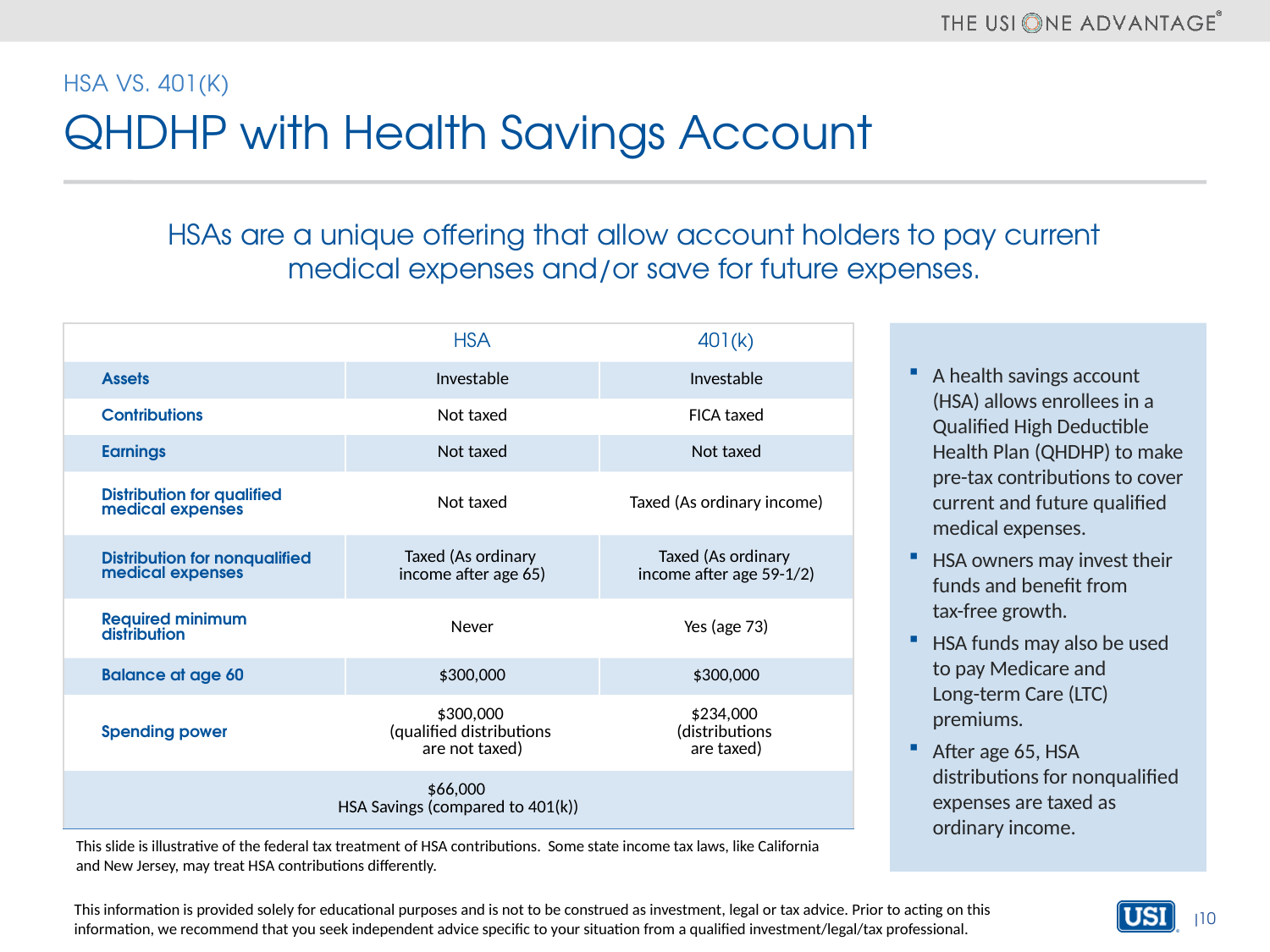

# QHDHP with Health Savings Account
HSA vs. 401(k)
HSAs are a unique offering that allow account holders to pay current medical expenses and/or save for future expenses.
|  | HSA | 401(k) |
| --- | --- | --- |
| Assets | Investable | Investable |
| Contributions | Not taxed | FICA taxed |
| Earnings | Not taxed | Not taxed |
| Distribution for qualified medical expenses | Not taxed | Taxed (As ordinary income) |
| Distribution for nonqualified medical expenses | Taxed (As ordinary income after age 65) | Taxed (As ordinary income after age 59-1/2) |
| Required minimum distribution | Never | Yes (age 73) |
| Balance at age 60 | $300,000 | $300,000 |
| Spending power | $300,000 (qualified distributions are not taxed) | $234,000 (distributions are taxed) |
| $66,000 HSA Savings (compared to 401(k)) |  |  |

A health savings account (HSA) allows enrollees in a Qualified High Deductible Health Plan (QHDHP) to make pre-tax contributions to cover current and future qualified medical expenses.
HSA owners may invest their funds and benefit from
tax-free growth.
HSA funds may also be used to pay Medicare and
Long-term Care (LTC) premiums.
After age 65, HSA distributions for nonqualified expenses are taxed as ordinary income.
This slide is illustrative of the federal tax treatment of HSA contributions.  Some state income tax laws, like California and New Jersey, may treat HSA contributions differently.
This information is provided solely for educational purposes and is not to be construed as investment, legal or tax advice. Prior to acting on this information, we recommend that you seek independent advice specific to your situation from a qualified investment/legal/tax professional.